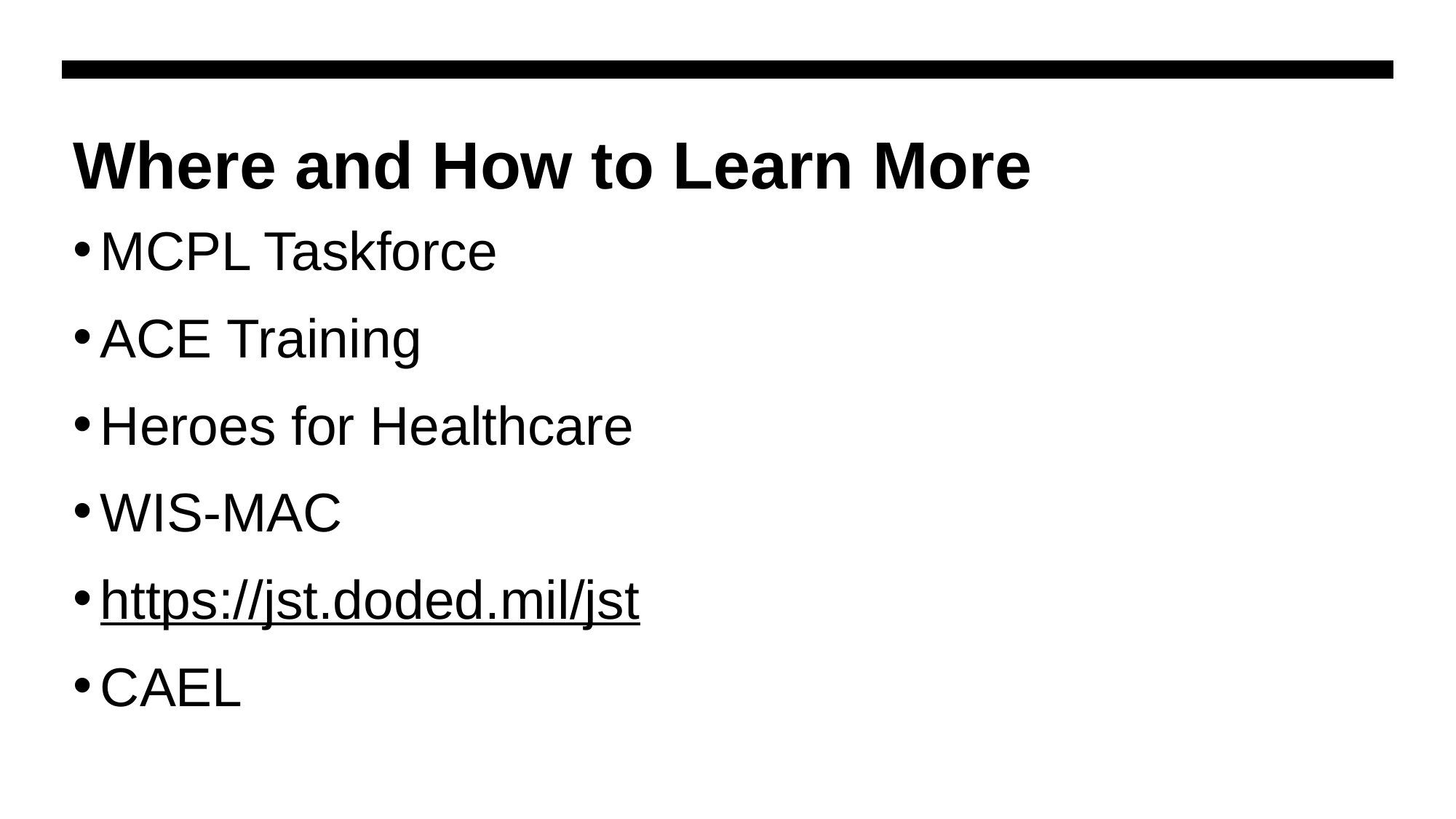

# Where and How to Learn More
MCPL Taskforce
ACE Training
Heroes for Healthcare
WIS-MAC
https://jst.doded.mil/jst
CAEL